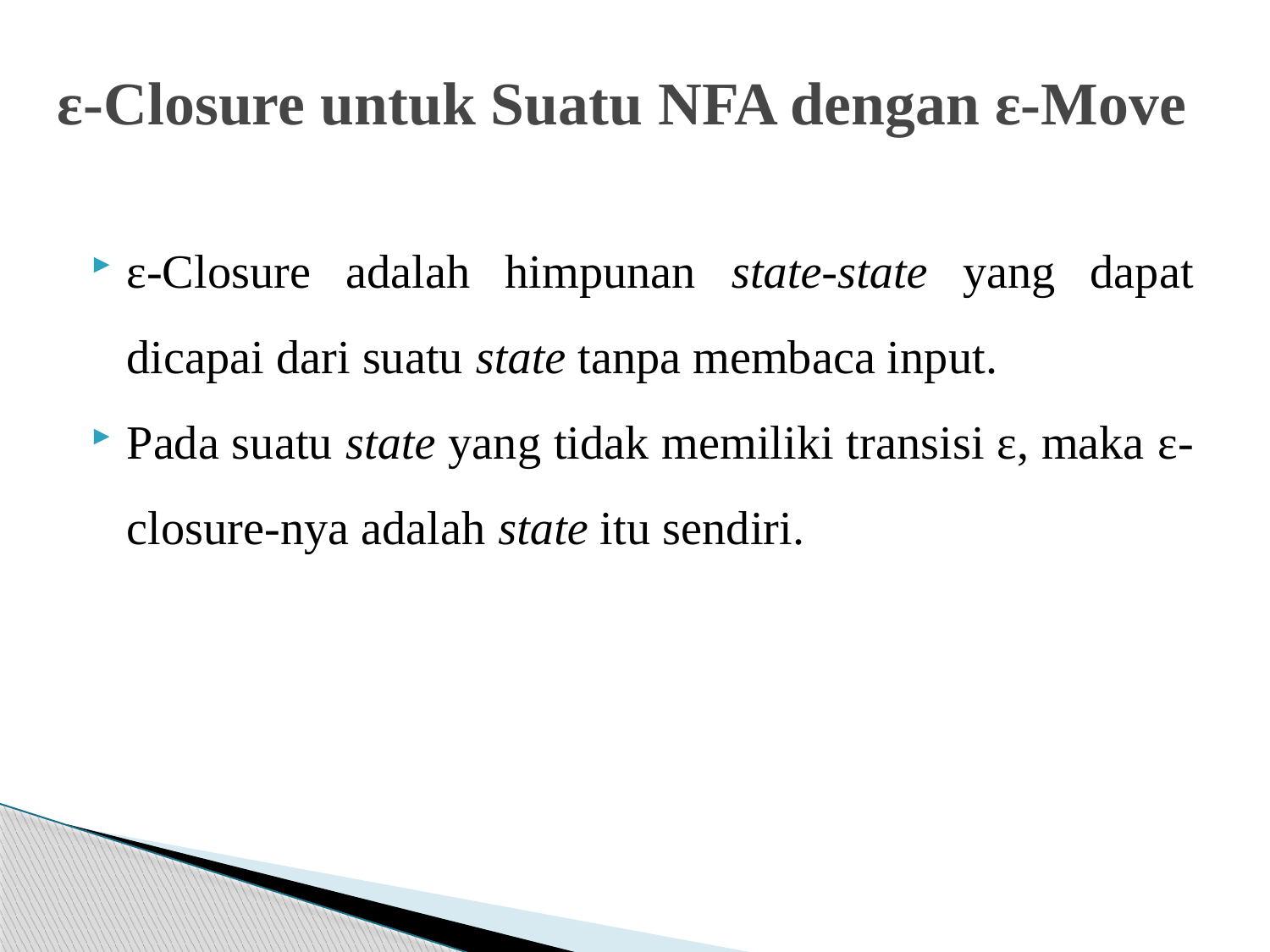

# ε-Closure untuk Suatu NFA dengan ε-Move
ε-Closure adalah himpunan state-state yang dapat dicapai dari suatu state tanpa membaca input.
Pada suatu state yang tidak memiliki transisi ε, maka ε-closure-nya adalah state itu sendiri.